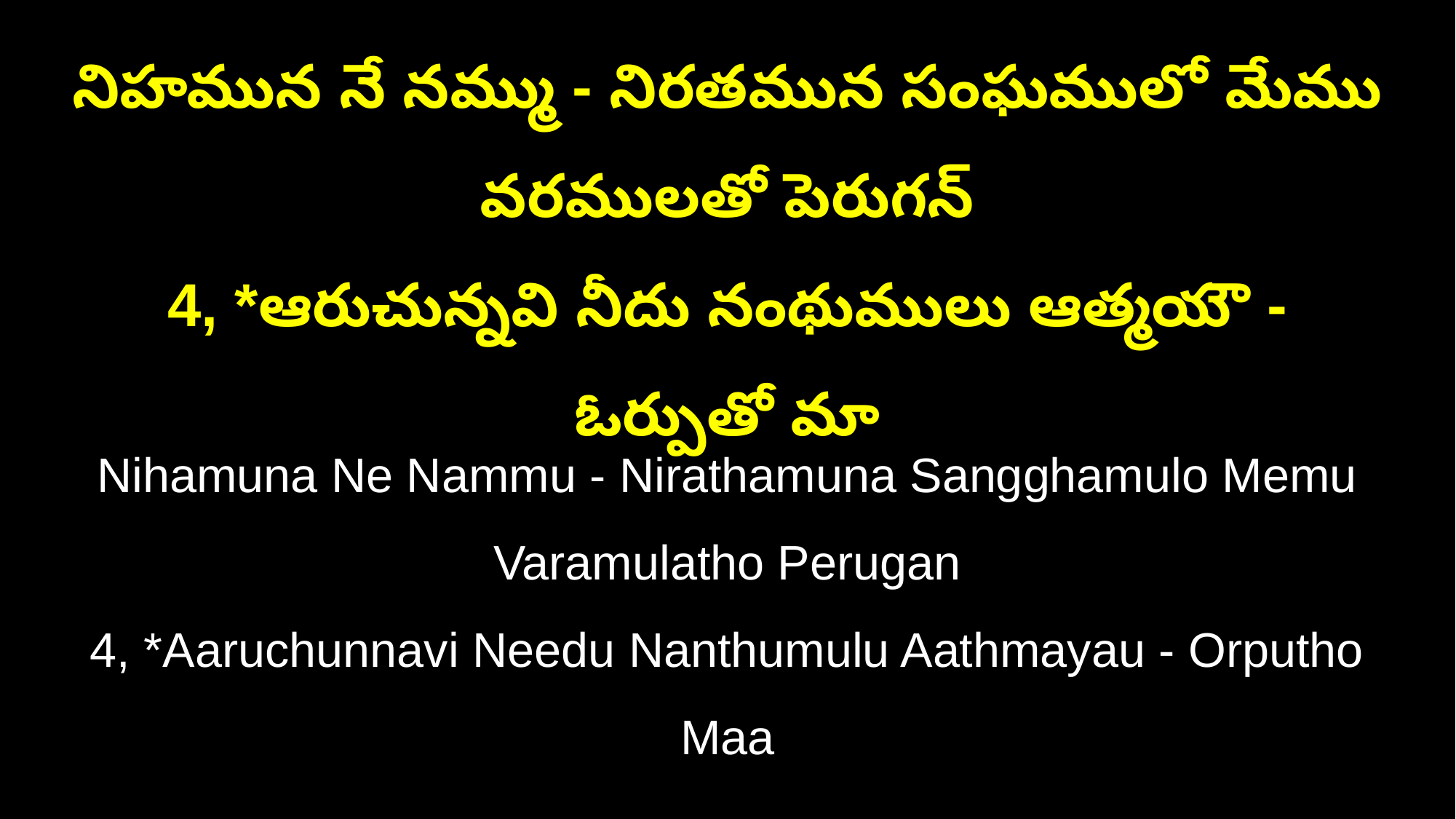

నిహమున నే నమ్ము - నిరతమున సంఘములో మేము వరములతో పెరుగన్
4, *ఆరుచున్నవి నీదు నంథుములు ఆత్మయౌ - ఓర్పుతో మా
Nihamuna Ne Nammu - Nirathamuna Sangghamulo Memu Varamulatho Perugan
4, *Aaruchunnavi Needu Nanthumulu Aathmayau - Orputho Maa